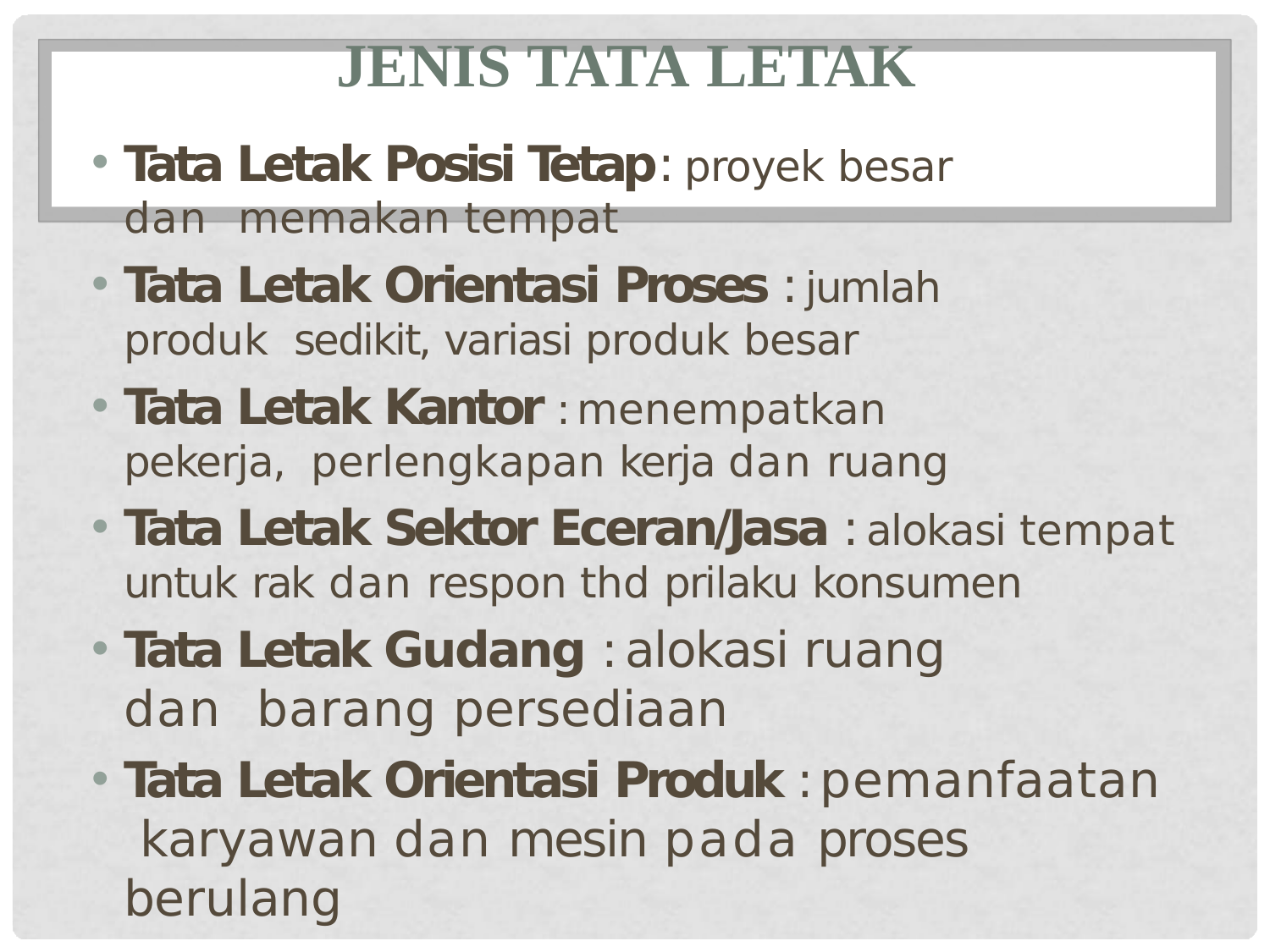

# JENIS TATA LETAK

Tata Letak Posisi Tetap: proyek besar dan  memakan tempat
Tata Letak Orientasi Proses : jumlah produk  sedikit, variasi produk besar
Tata Letak Kantor : menempatkan pekerja,  perlengkapan kerja dan ruang
Tata Letak Sektor Eceran/Jasa : alokasi tempat  untuk rak dan respon thd prilaku konsumen
Tata Letak Gudang : alokasi ruang dan  barang persediaan
Tata Letak Orientasi Produk : pemanfaatan  karyawan dan mesin pada proses berulang